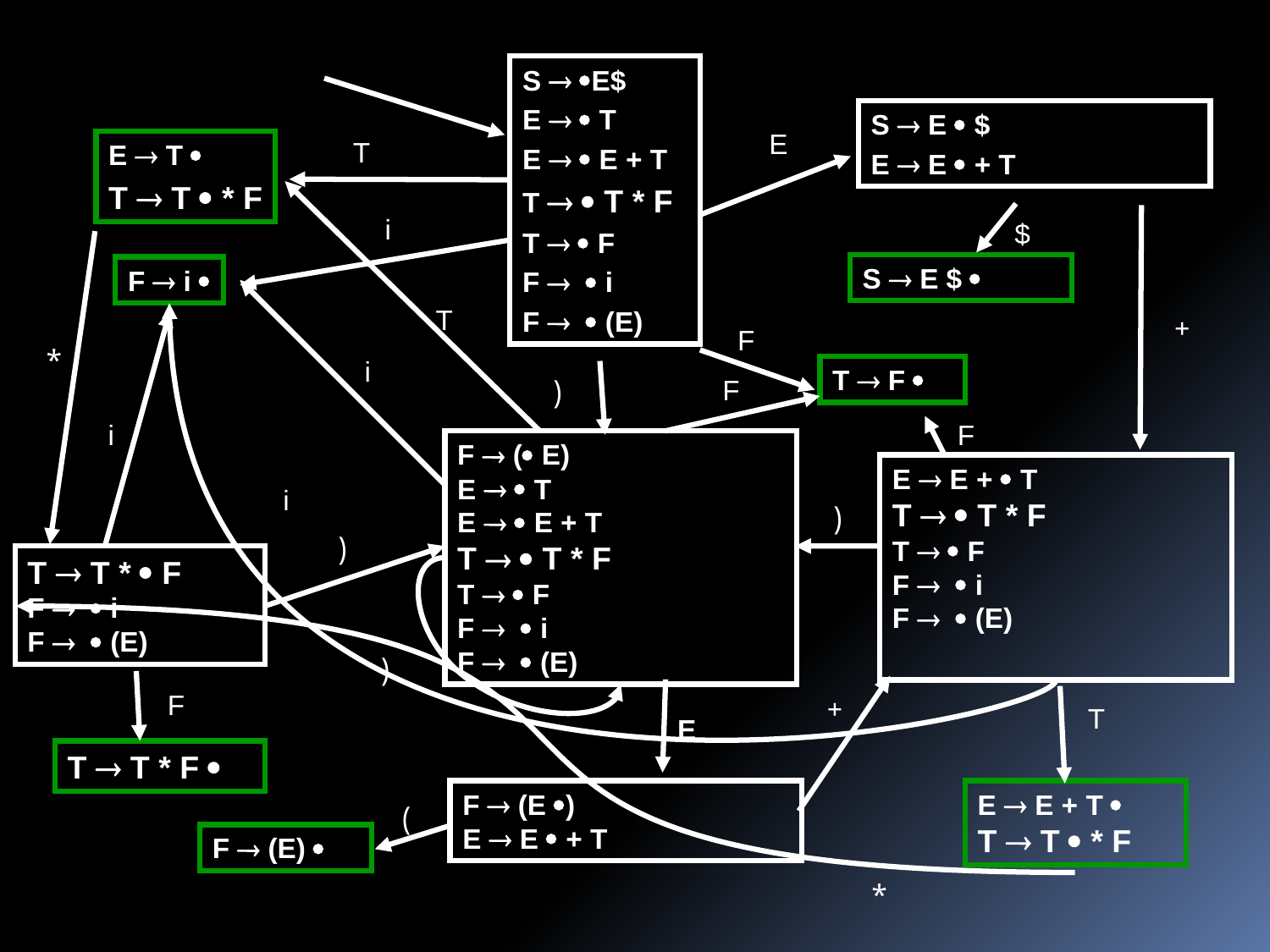

S → •E$
E → • T
E → • E + T
T → • T * F
T → • F
F →  • i
F →  • (E)

S → E • $
E → E • + T
E
T
E → T •
T → T • * F

i
$
S → E $ •

F → i •

T
+

F
*
i

T → F •

F
(

i
F

F → (• E)
E → • T
E → • E + T
T → • T * F
T → • F
F →  • i
F →  • (E)
E → E + • T
T → • T * F
T → • F
F →  • i
F →  • (E)

i
(
(
T → T * • F
F →  • i
F →  • (E)

(

F
+

T
E
F → (E •)
E → E • + T

T → T * F •
E → E + T •
T → T • * F
)
F → (E) •

*
14